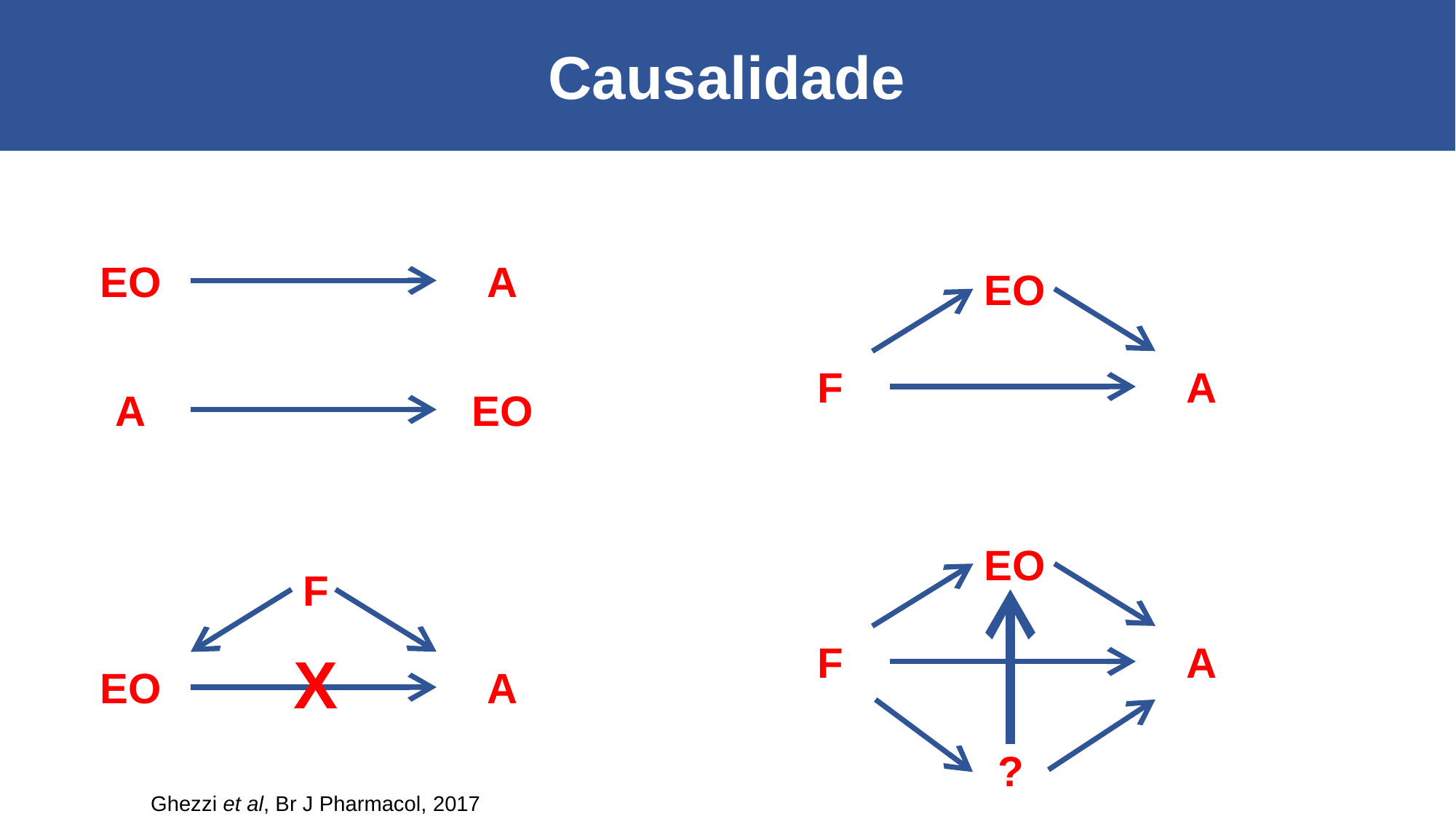

Causalidade
EO
A
EO
F
A
A
EO
EO
F
A
?
F
X
EO
A
Ghezzi et al, Br J Pharmacol, 2017